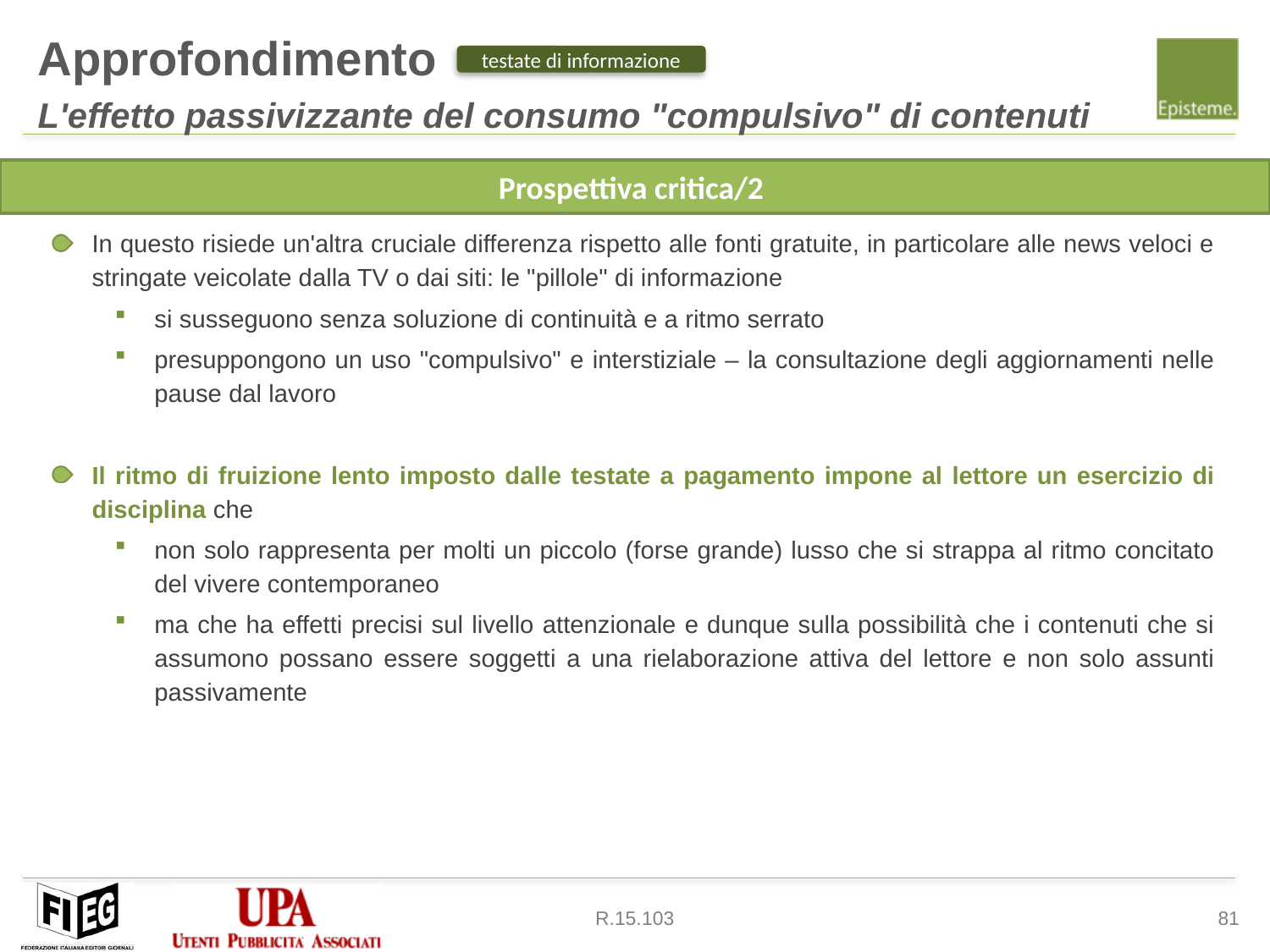

Approfondimento
L'effetto passivizzante del consumo "compulsivo" di contenuti
testate di informazione

In questo risiede un'altra cruciale differenza rispetto alle fonti gratuite, in particolare alle news veloci e stringate veicolate dalla TV o dai siti: le "pillole" di informazione
si susseguono senza soluzione di continuità e a ritmo serrato
presuppongono un uso "compulsivo" e interstiziale – la consultazione degli aggiornamenti nelle pause dal lavoro

Il ritmo di fruizione lento imposto dalle testate a pagamento impone al lettore un esercizio di disciplina che
non solo rappresenta per molti un piccolo (forse grande) lusso che si strappa al ritmo concitato del vivere contemporaneo
ma che ha effetti precisi sul livello attenzionale e dunque sulla possibilità che i contenuti che si assumono possano essere soggetti a una rielaborazione attiva del lettore e non solo assunti passivamente
Prospettiva critica/2